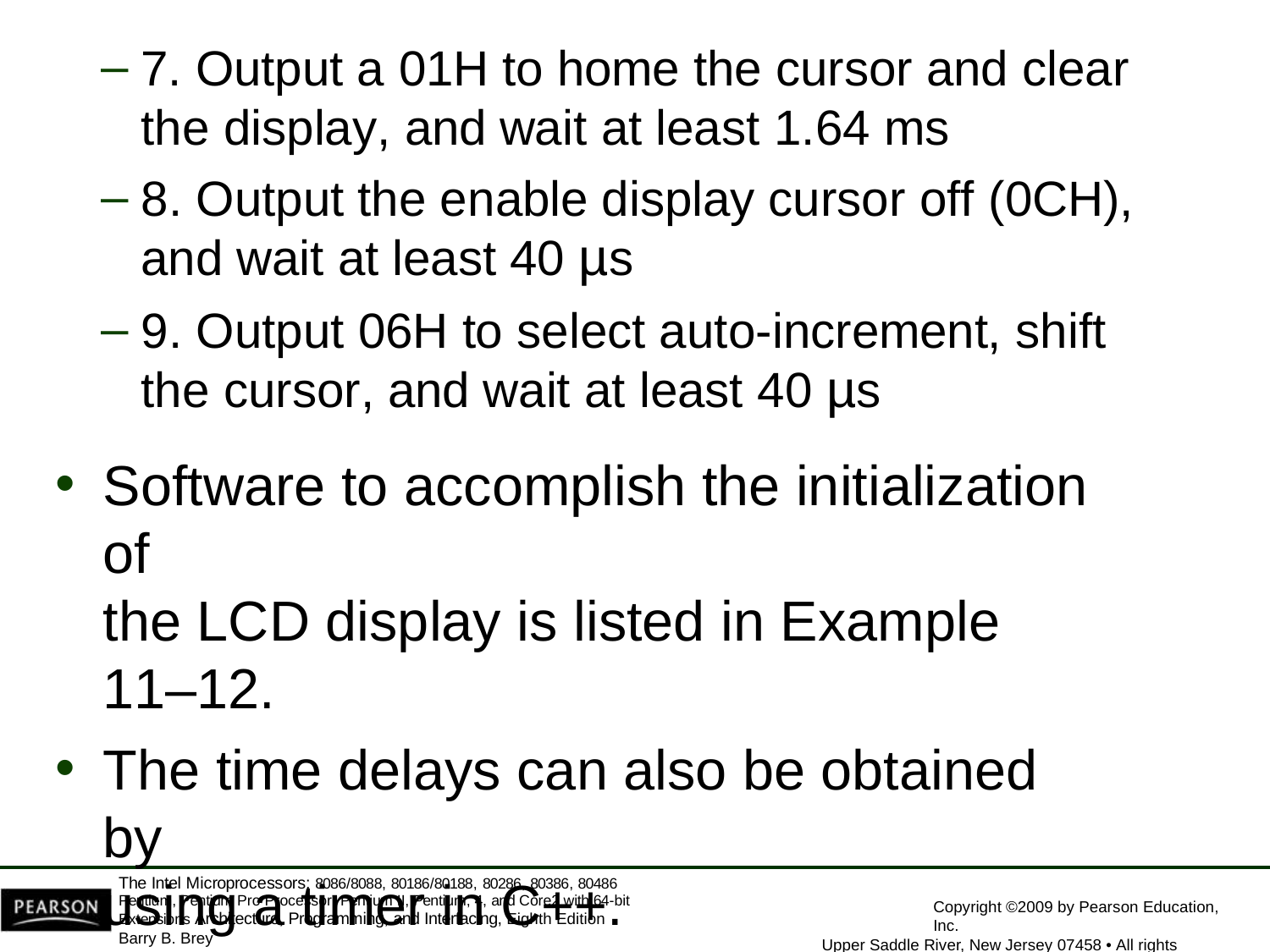

7. Output a 01H to home the cursor and clear
the display, and wait at least 1.64 ms

8. Output the enable display cursor off (0CH),
and wait at least 40 µs

9. Output 06H to select auto-increment, shift the cursor, and wait at least 40 µs

Software to accomplish the initialization of
the LCD display is listed in Example 11–12.

The time delays can also be obtained by
using a timer in C++.

The Intel Microprocessors: 8086/8088, 80186/80188, 80286, 80386, 80486 Pentium, Pentium Pro Processor, Pentium II, Pentium, 4, and Core2 with 64-bit Extensions Architecture, Programming, and Interfacing, Eighth Edition
Barry B. Brey

Copyright ©2009 by Pearson Education, Inc.
Upper Saddle River, New Jersey 07458 • All rights reserved.